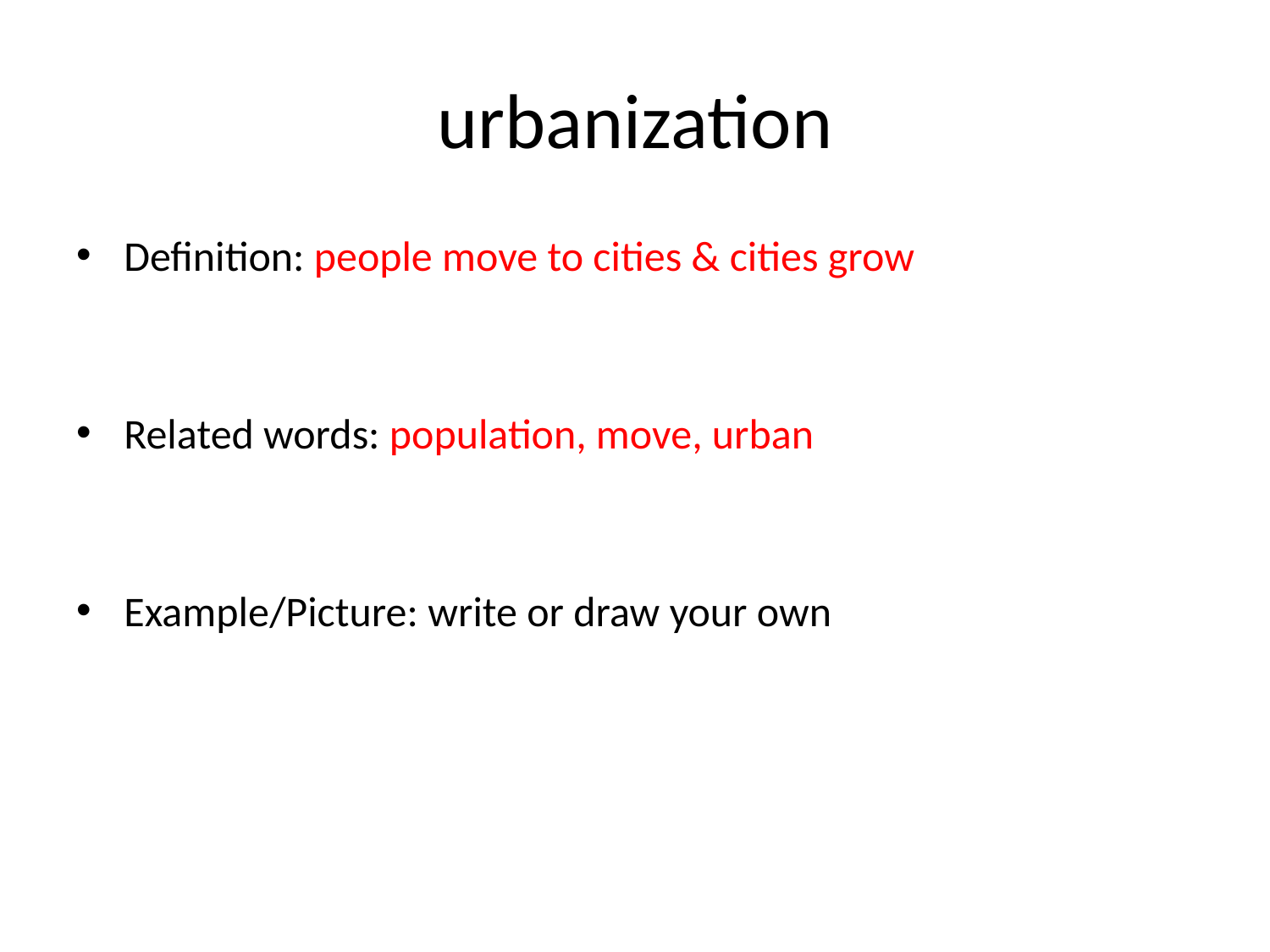

# urbanization
Definition: people move to cities & cities grow

Related words: population, move, urban

Example/Picture: write or draw your own